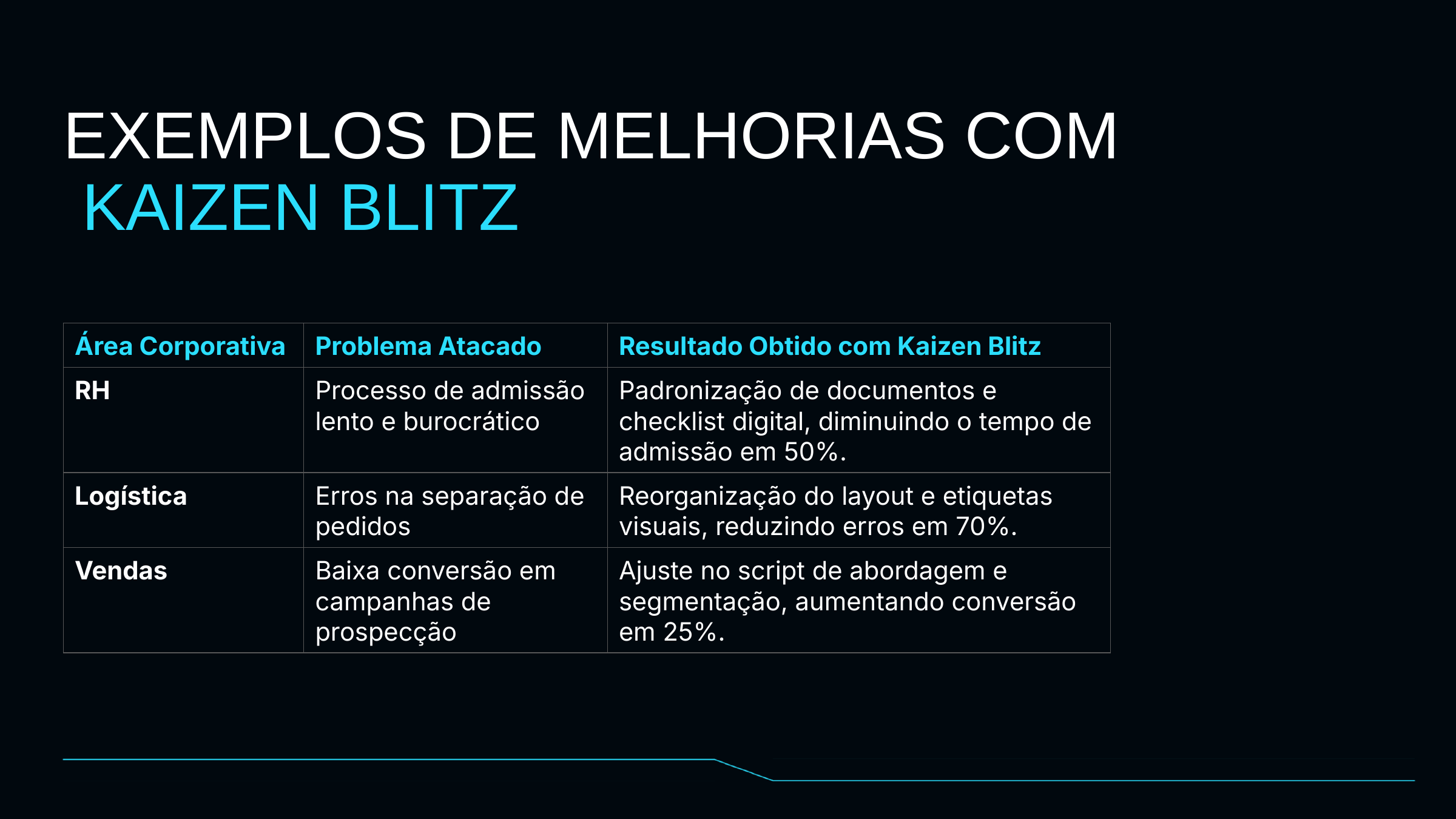

EXEMPLOS DE MELHORIAS COM  KAIZEN BLITZ
| Área Corporativa | Problema Atacado | Resultado Obtido com Kaizen Blitz |
| --- | --- | --- |
| RH | Processo de admissão lento e burocrático | Padronização de documentos e checklist digital, diminuindo o tempo de admissão em 50%. |
| Logística | Erros na separação de pedidos | Reorganização do layout e etiquetas visuais, reduzindo erros em 70%. |
| Vendas | Baixa conversão em campanhas de prospecção | Ajuste no script de abordagem e segmentação, aumentando conversão em 25%. |